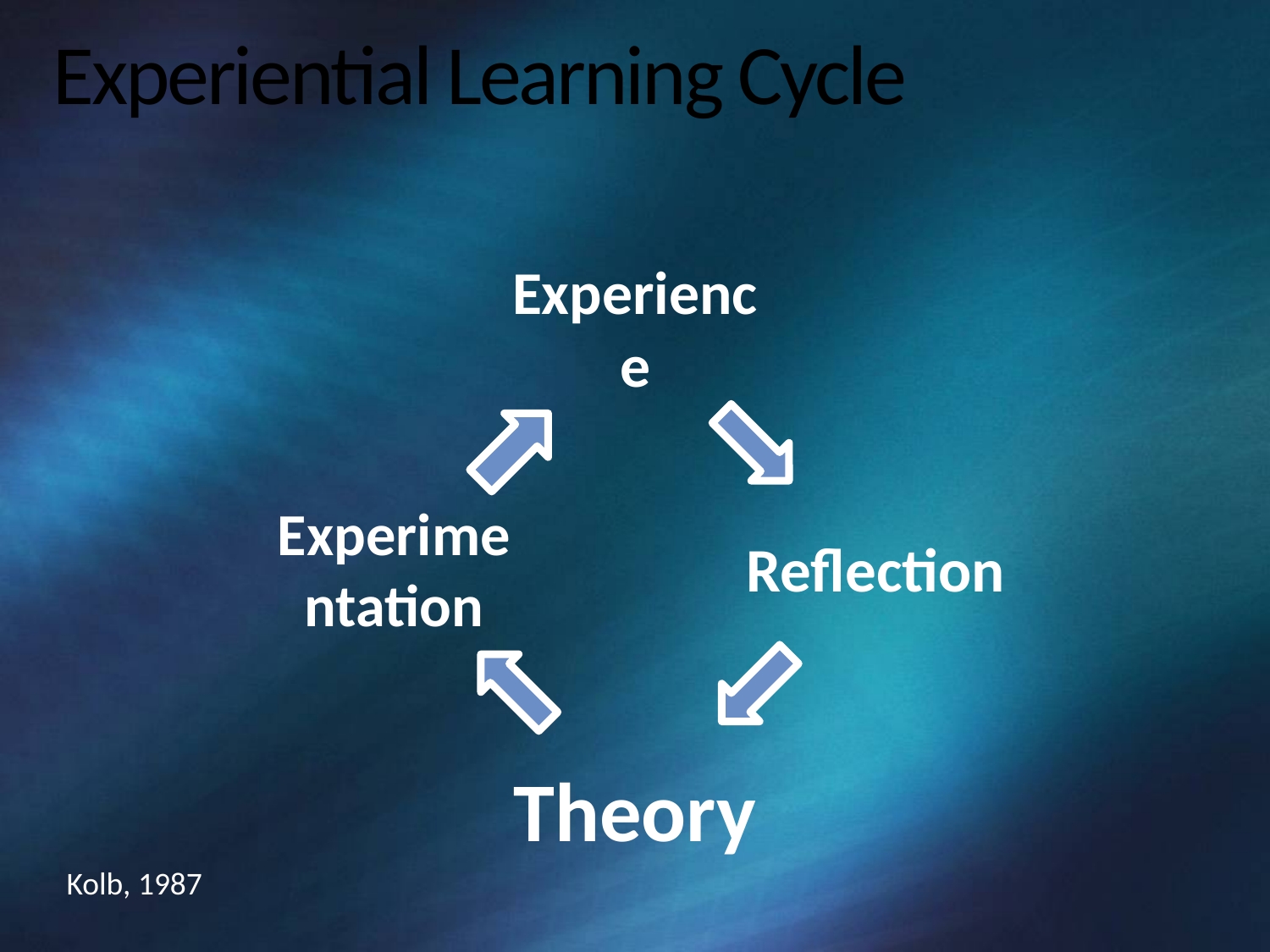

# Experiential Learning Cycle
Experience
Reflection
Theory
Experimentation
Kolb, 1987